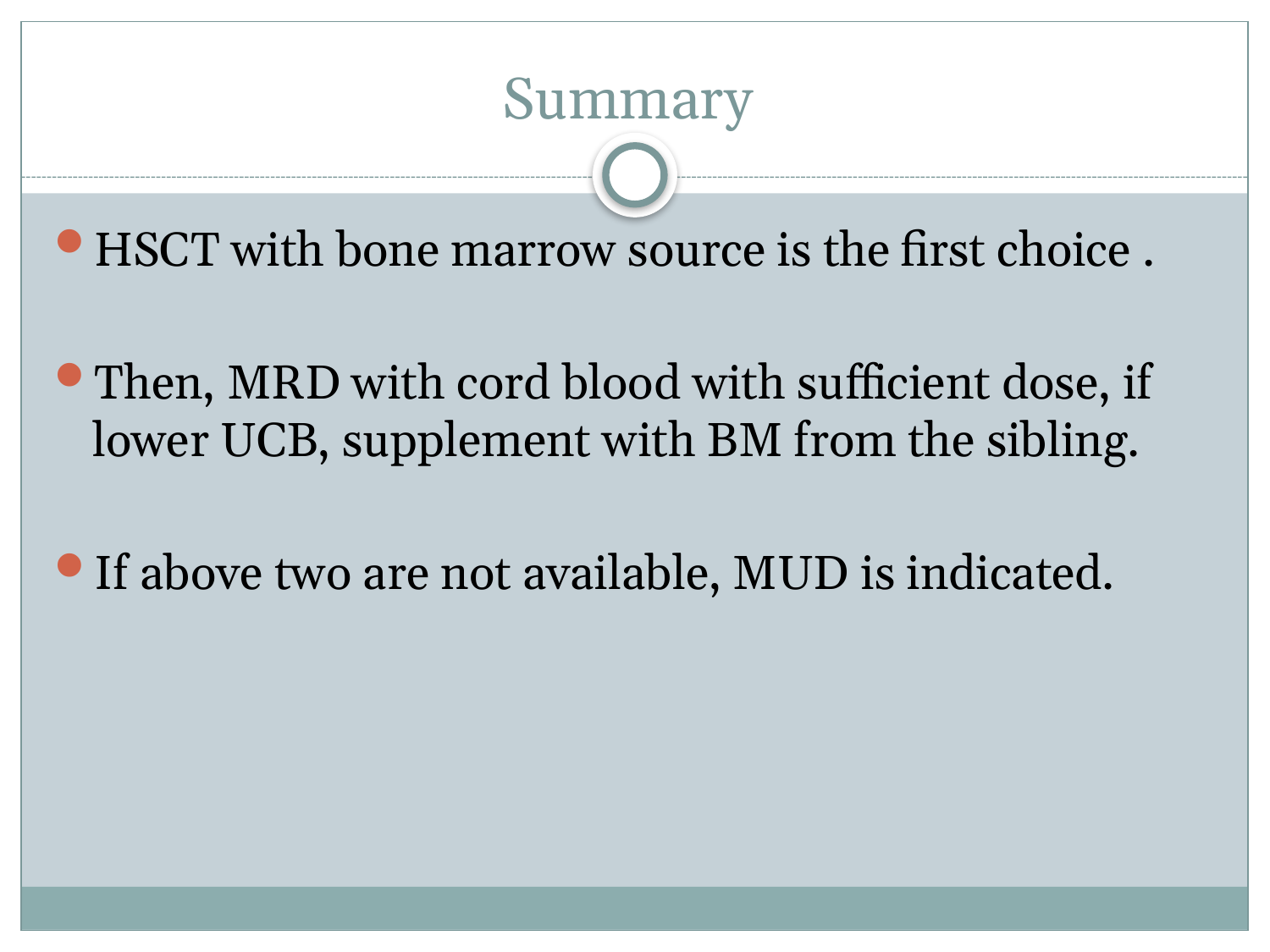

# Summary
HSCT with bone marrow source is the first choice .

Then, MRD with cord blood with sufficient dose, if lower UCB, supplement with BM from the sibling.

If above two are not available, MUD is indicated.